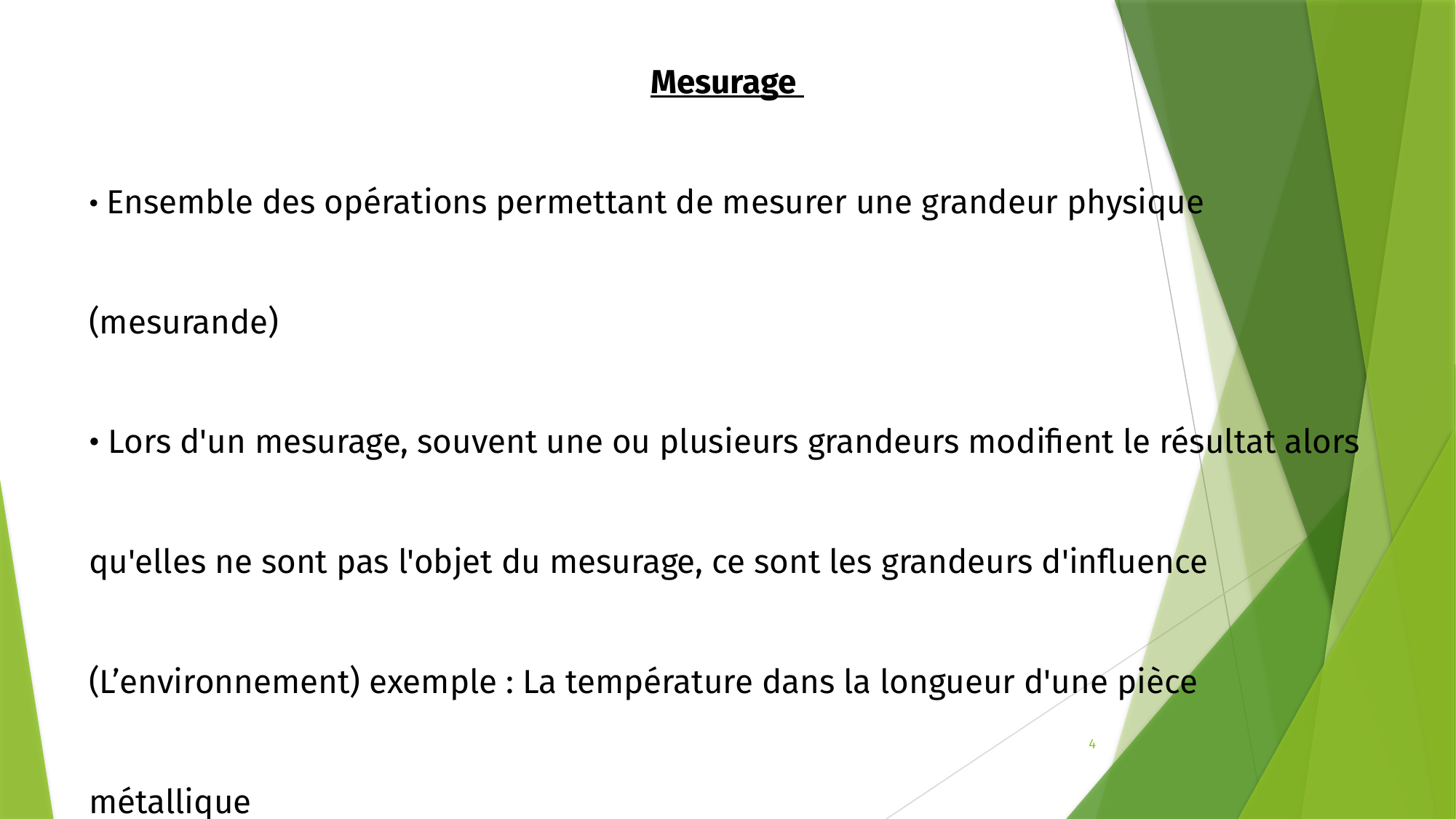

Mesurage
• Ensemble des opérations permettant de mesurer une grandeur physique (mesurande)
• Lors d'un mesurage, souvent une ou plusieurs grandeurs modifient le résultat alors qu'elles ne sont pas l'objet du mesurage, ce sont les grandeurs d'influence (L’environnement) exemple : La température dans la longueur d'une pièce métallique

4